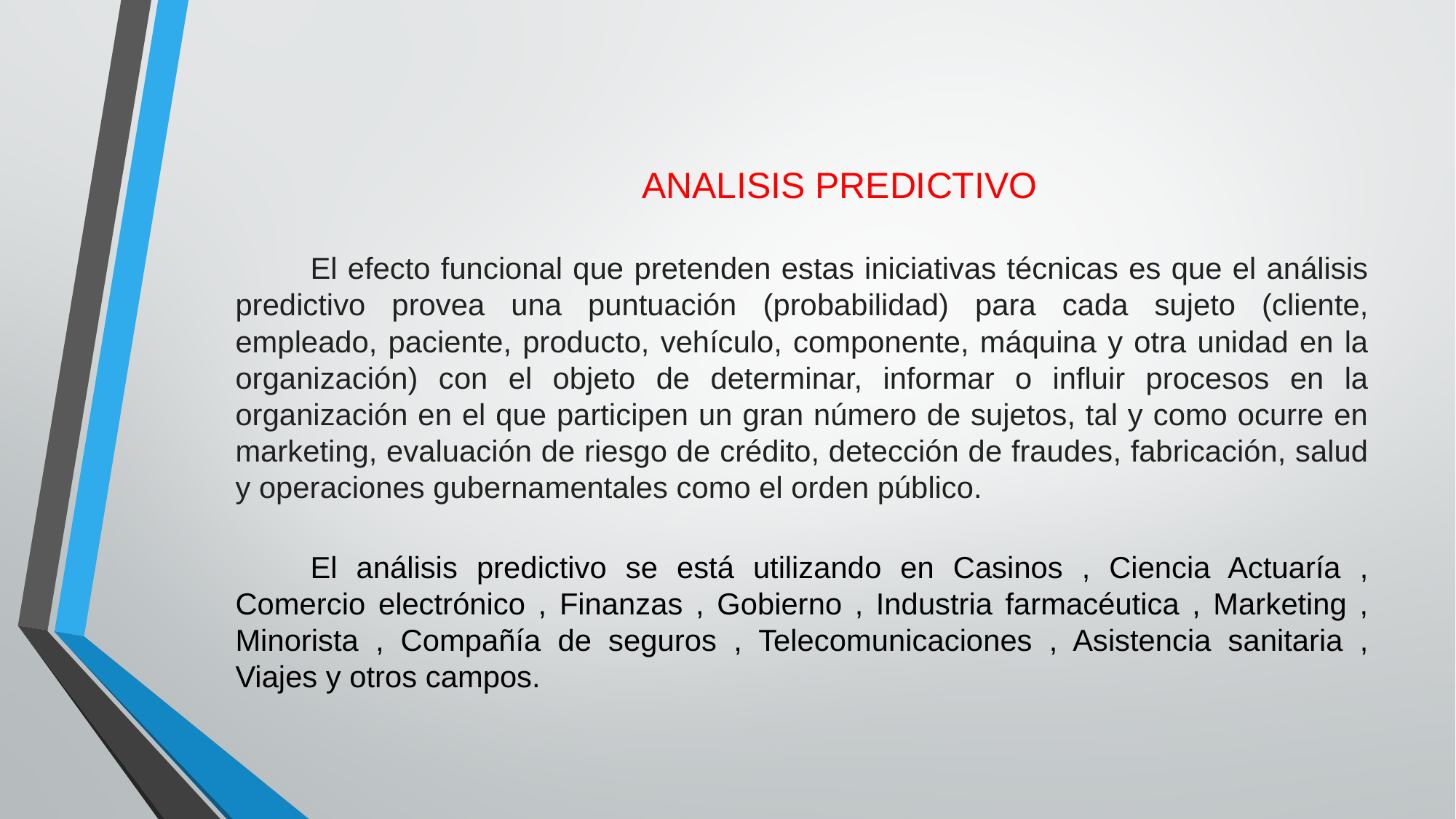

ANALISIS PREDICTIVO

El efecto funcional que pretenden estas iniciativas técnicas es que el análisis predictivo provea una puntuación (probabilidad) para cada sujeto (cliente, empleado, paciente, producto, vehículo, componente, máquina y otra unidad en la organización) con el objeto de determinar, informar o influir procesos en la organización en el que participen un gran número de sujetos, tal y como ocurre en marketing, evaluación de riesgo de crédito, detección de fraudes, fabricación, salud y operaciones gubernamentales como el orden público.

El análisis predictivo se está utilizando en Casinos , Ciencia Actuaría , Comercio electrónico , Finanzas , Gobierno , Industria farmacéutica , Marketing , Minorista , Compañía de seguros , Telecomunicaciones , Asistencia sanitaria , Viajes y otros campos.